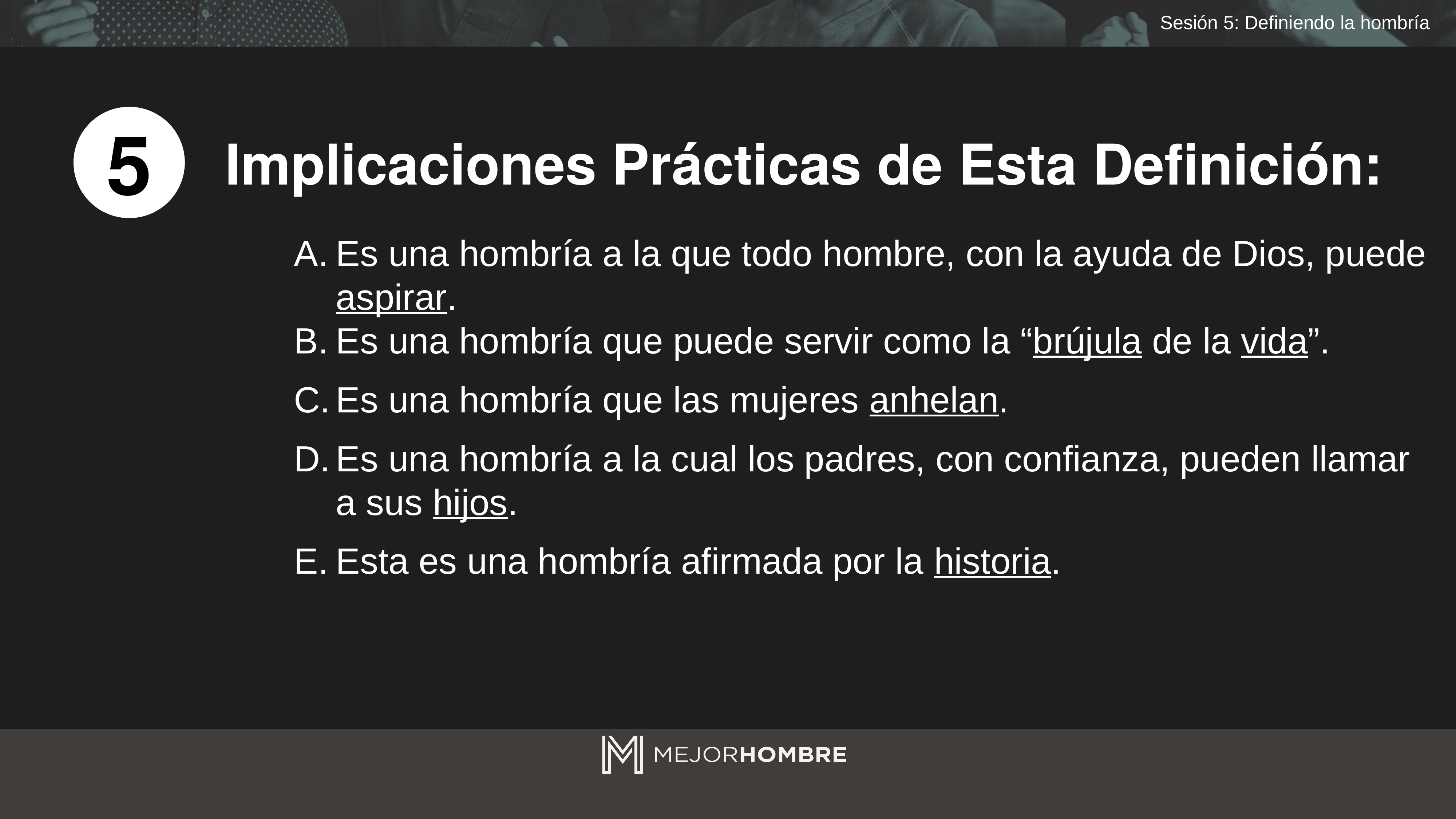

5
Implicaciones Prácticas de Esta Definición:
Es una hombría a la que todo hombre, con la ayuda de Dios, puede aspirar.
Es una hombría que puede servir como la “brújula de la vida”.
Es una hombría que las mujeres anhelan.
Es una hombría a la cual los padres, con confianza, pueden llamar a sus hijos.
Esta es una hombría afirmada por la historia.